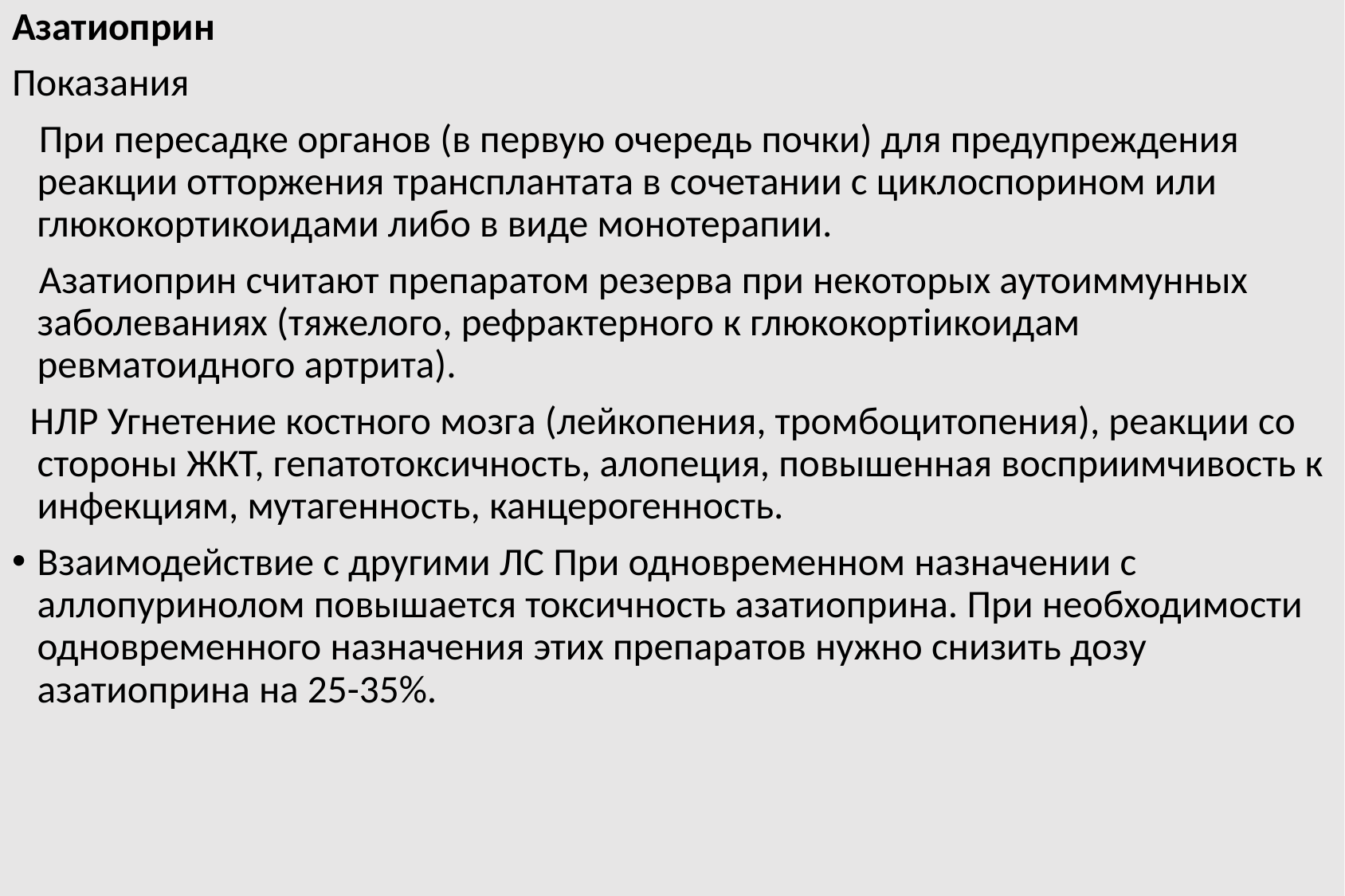

Азатиоприн
Показания
   При пересадке органов (в первую очередь почки) для предупреждения реакции отторжения трансплантата в сочетании с циклоспорином или глюкокортикоидами либо в виде монотерапии.
   Азатиоприн считают препаратом резерва при некоторых аутоиммунных заболеваниях (тяжелого, рефрактерного к глюкокортіикоидам ревматоидного артрита).
  НЛР Угнетение костного мозга (лейкопения, тромбоцитопения), реакции со стороны ЖКТ, гепатотоксичность, алопеция, повышенная восприимчивость к инфекциям, мутагенность, канцерогенность.
Взаимодействие с другими ЛC При одновременном назначении с аллопуринолом повышается токсичность азатиоприна. При необходимости одновременного назначения этих препаратов нужно снизить дозу азатиоприна на 25-35%.